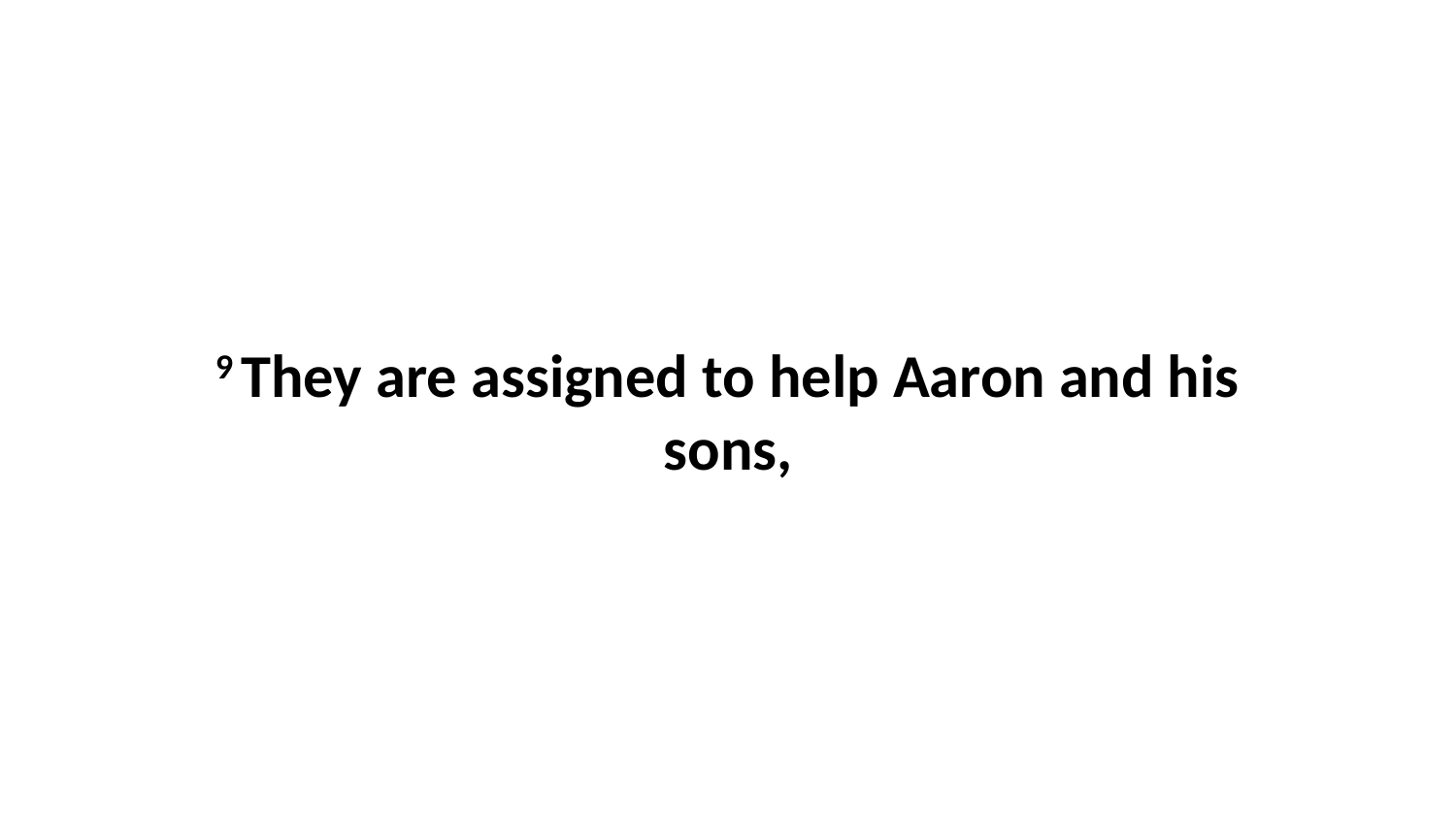

9 They are assigned to help Aaron and his sons,